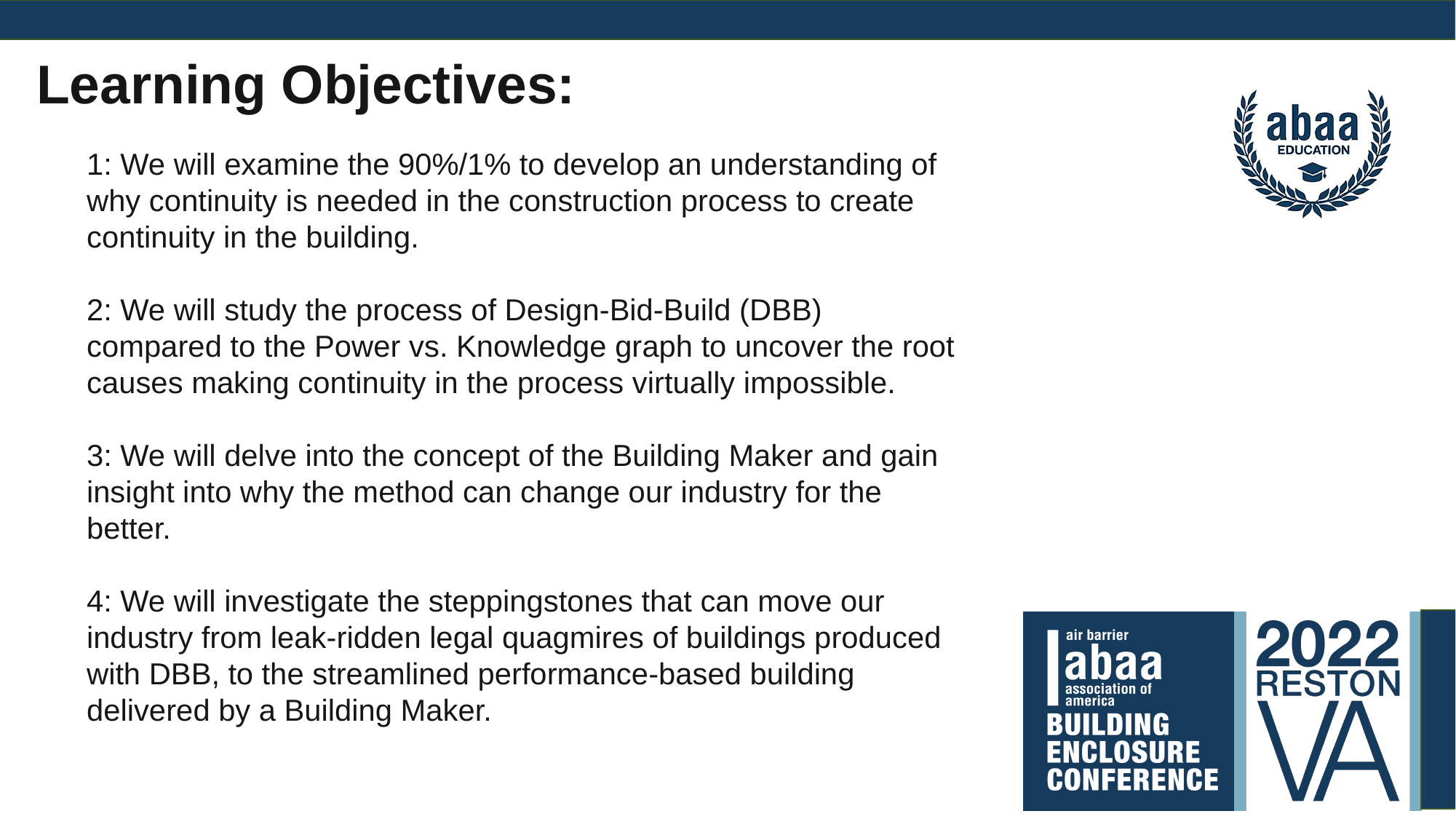

Learning Objectives:
1: We will examine the 90%/1% to develop an understanding of why continuity is needed in the construction process to create continuity in the building.

2: We will study the process of Design-Bid-Build (DBB) compared to the Power vs. Knowledge graph to uncover the root causes making continuity in the process virtually impossible.

3: We will delve into the concept of the Building Maker and gain insight into why the method can change our industry for the better.

4: We will investigate the steppingstones that can move our industry from leak-ridden legal quagmires of buildings produced with DBB, to the streamlined performance-based building delivered by a Building Maker.